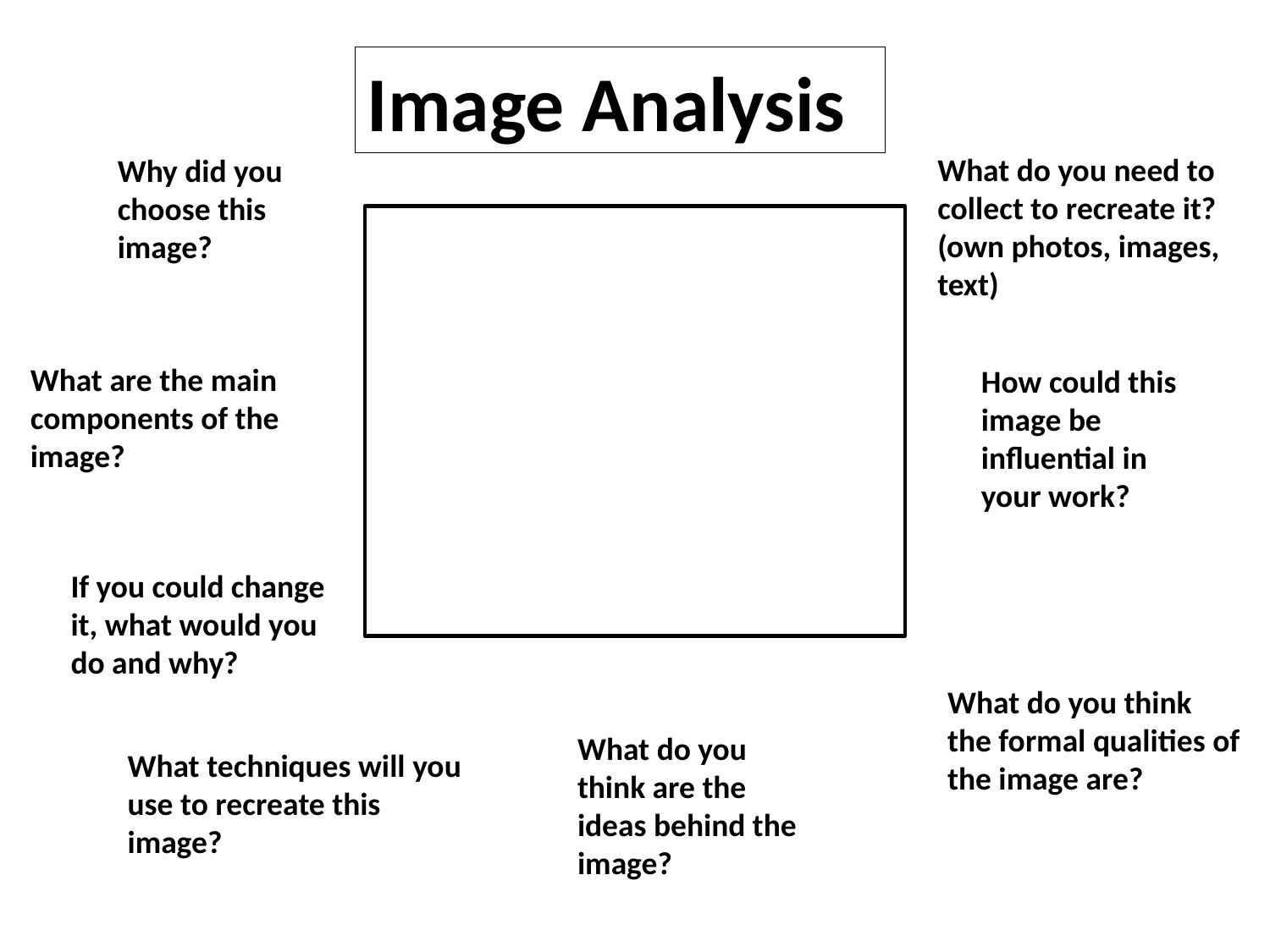

Image Analysis
What do you need to collect to recreate it? (own photos, images, text)
Why did you choose this image?

What are the main components of the image?
How could this image be influential in your work?
If you could change it, what would you do and why?
What do you think the formal qualities of the image are?
What do you think are the ideas behind the image?
What techniques will you use to recreate this image?